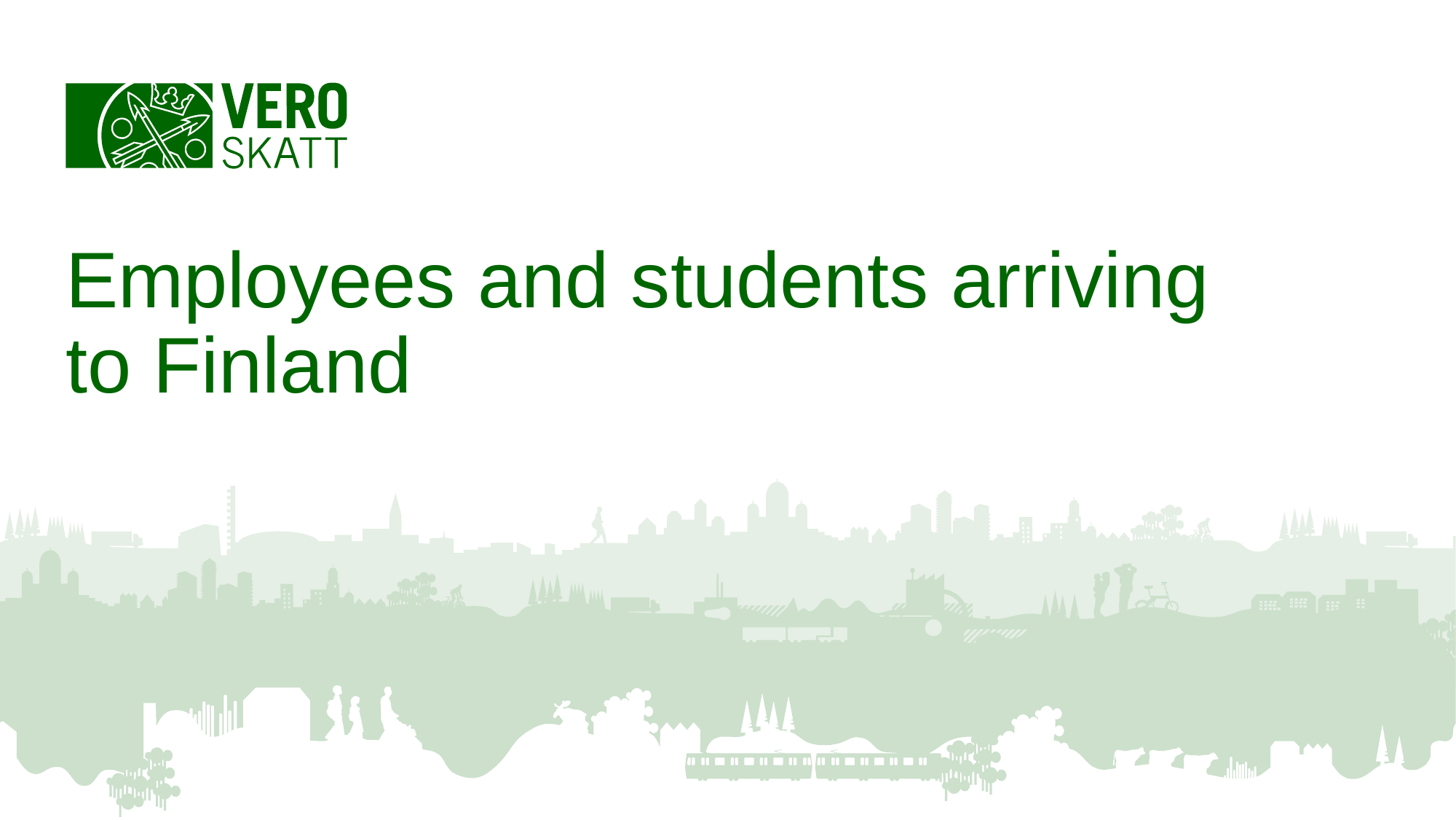

# Employees and students arriving to Finland